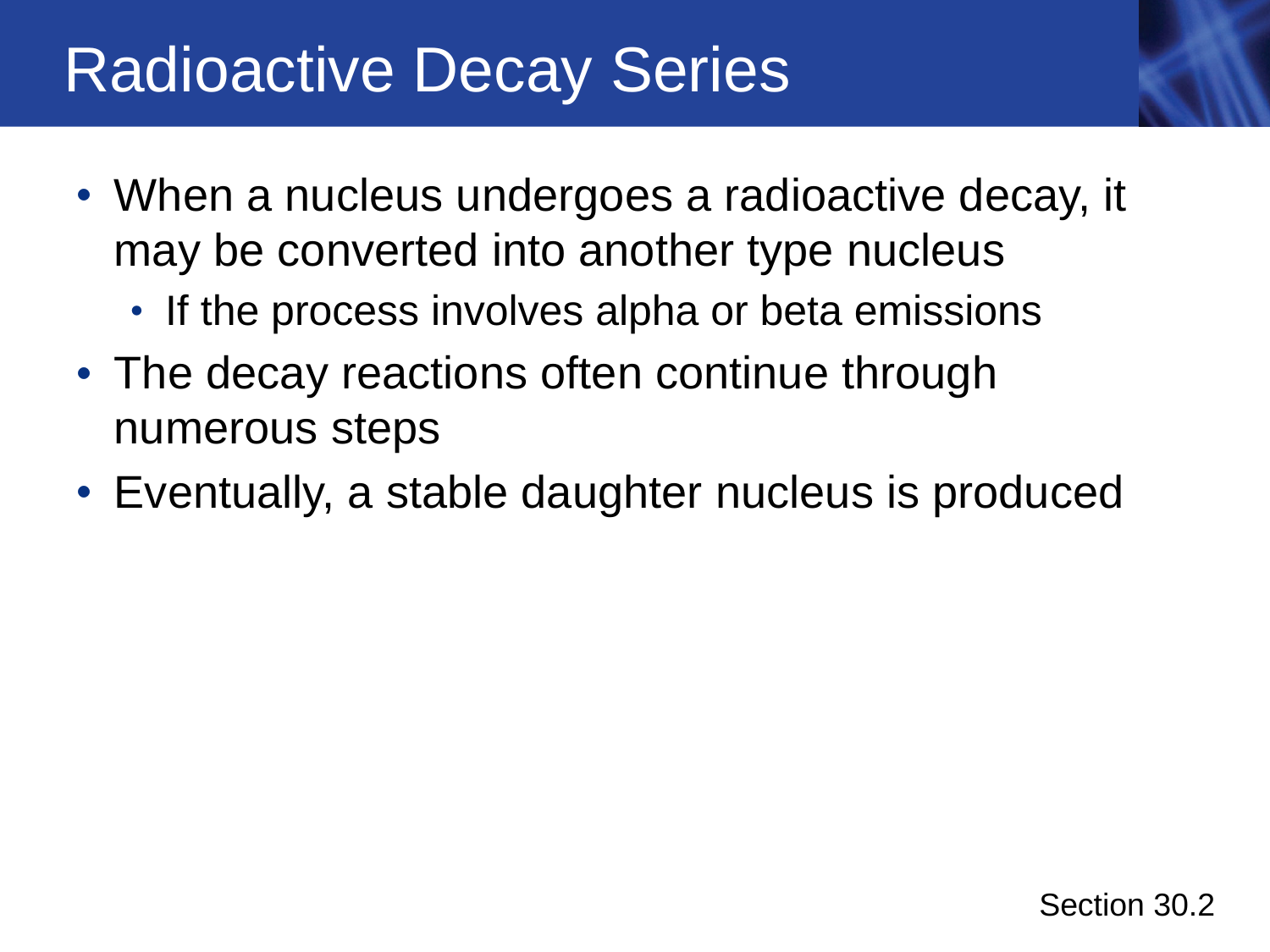

# Radioactive Decay Series
When a nucleus undergoes a radioactive decay, it may be converted into another type nucleus
If the process involves alpha or beta emissions
The decay reactions often continue through numerous steps
Eventually, a stable daughter nucleus is produced
Section 30.2